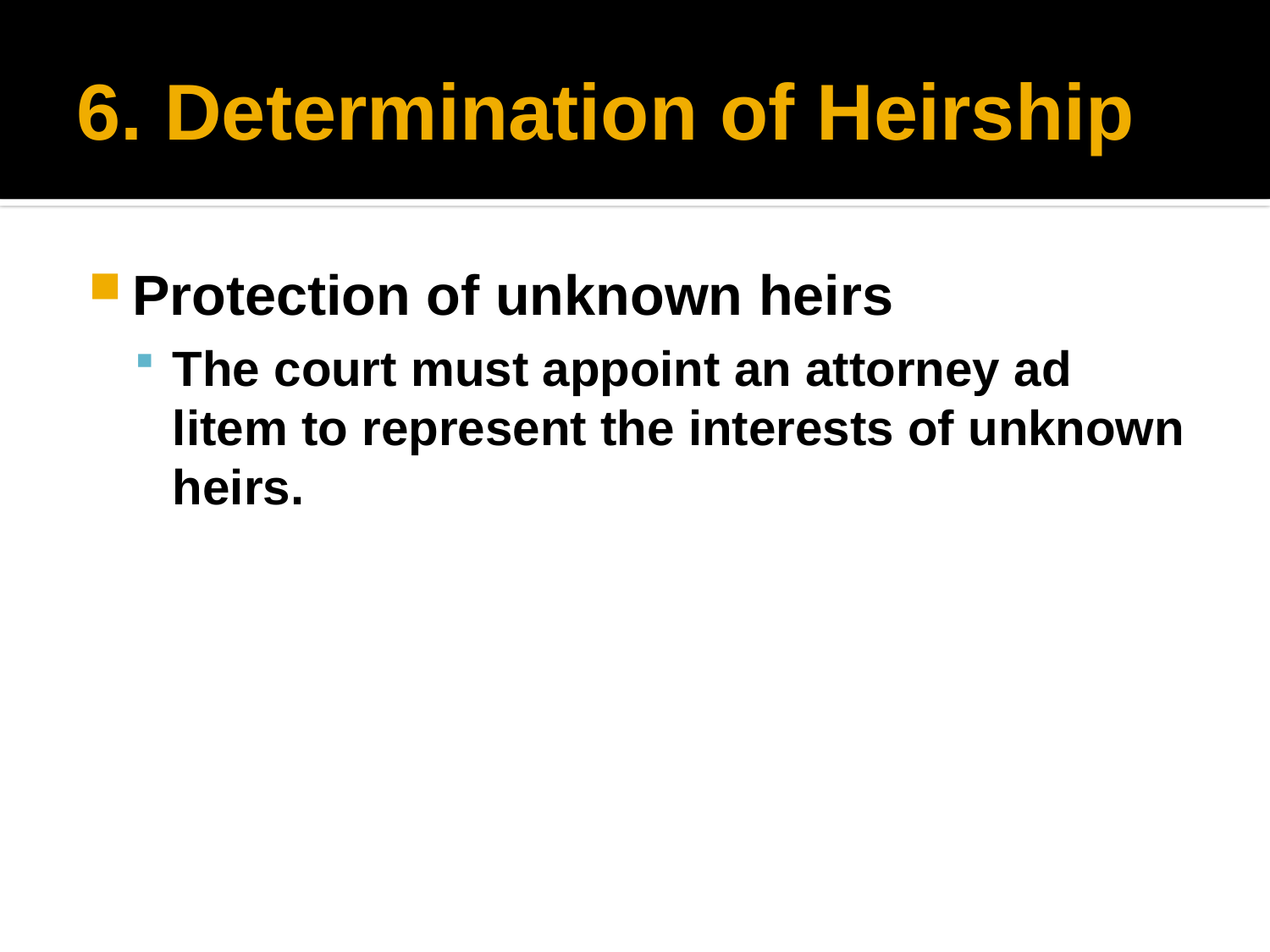

# 6. Determination of Heirship
Protection of unknown heirs
The court must appoint an attorney ad litem to represent the interests of unknown heirs.